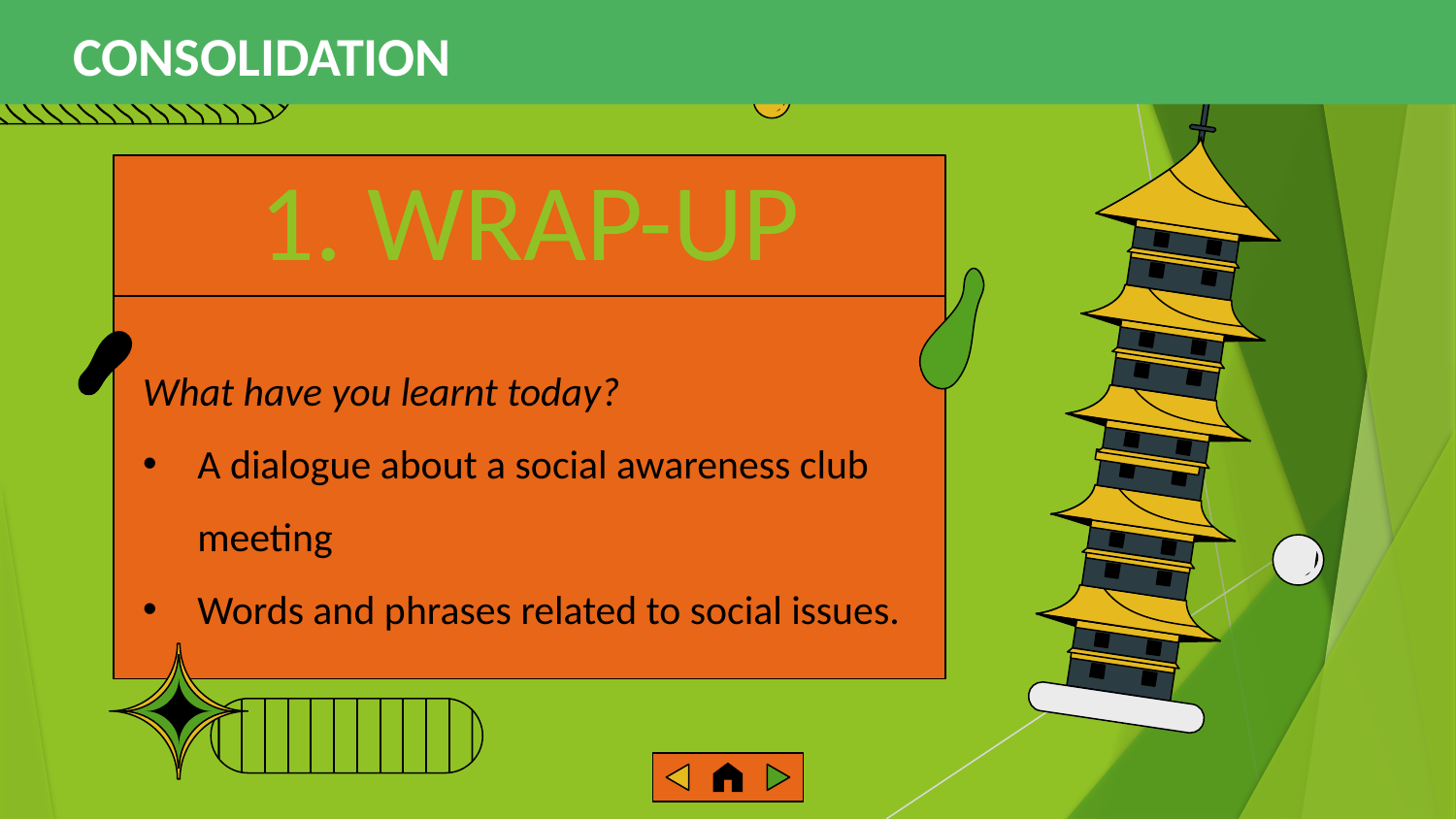

CONSOLIDATION

# 1. WRAP-UP

What have you learnt today?
A dialogue about a social awareness club meeting
Words and phrases related to social issues.